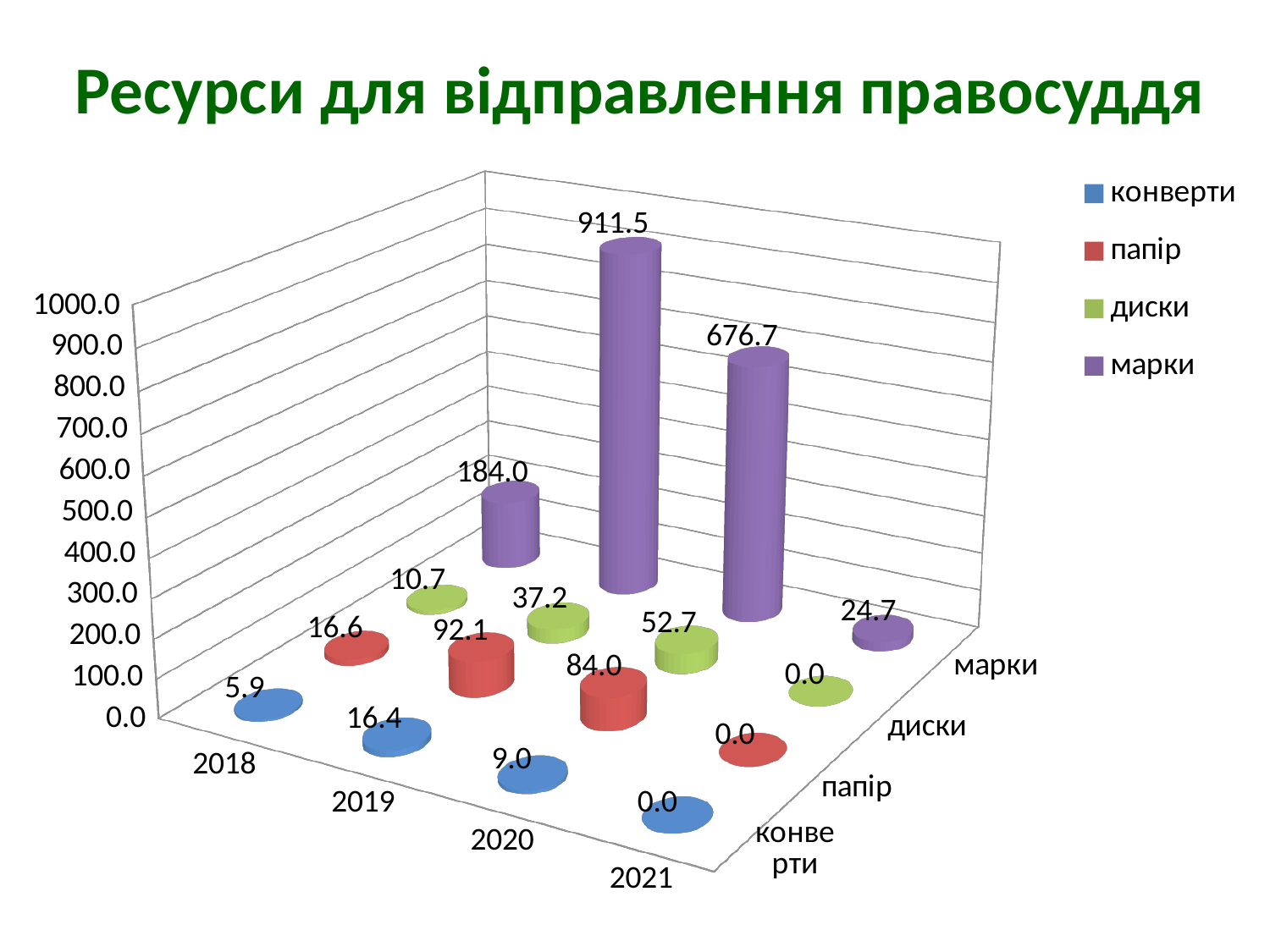

# Ресурси для відправлення правосуддя

[unsupported chart]